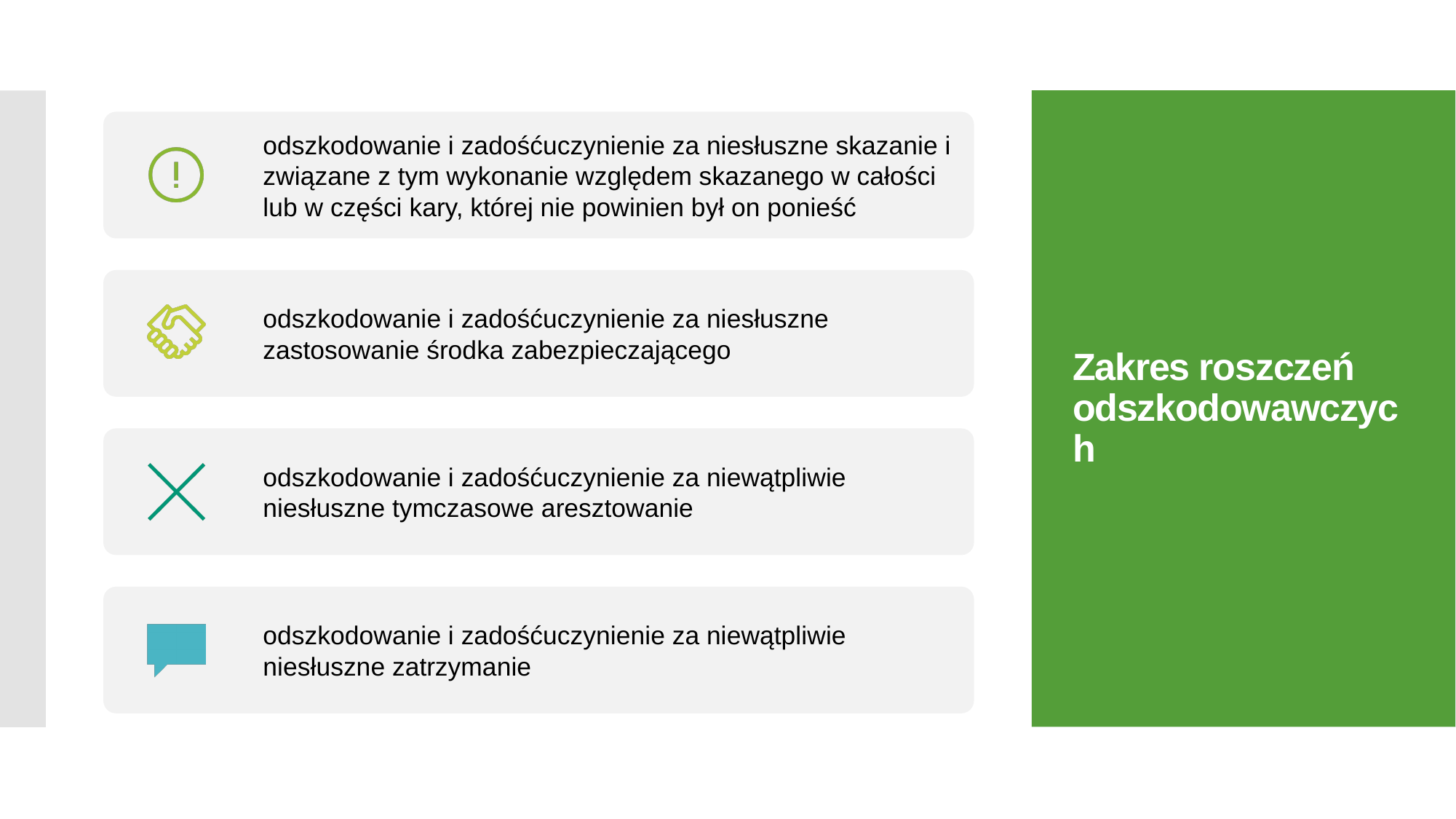

odszkodowanie i zadośćuczynienie za niesłuszne skazanie i związane z tym wykonanie względem skazanego w całości lub w części kary, której nie powinien był on ponieść
odszkodowanie i zadośćuczynienie za niesłuszne zastosowanie środka zabezpieczającego
odszkodowanie i zadośćuczynienie za niewątpliwie niesłuszne tymczasowe aresztowanie
odszkodowanie i zadośćuczynienie za niewątpliwie niesłuszne zatrzymanie
# Zakres roszczeń odszkodowawczych